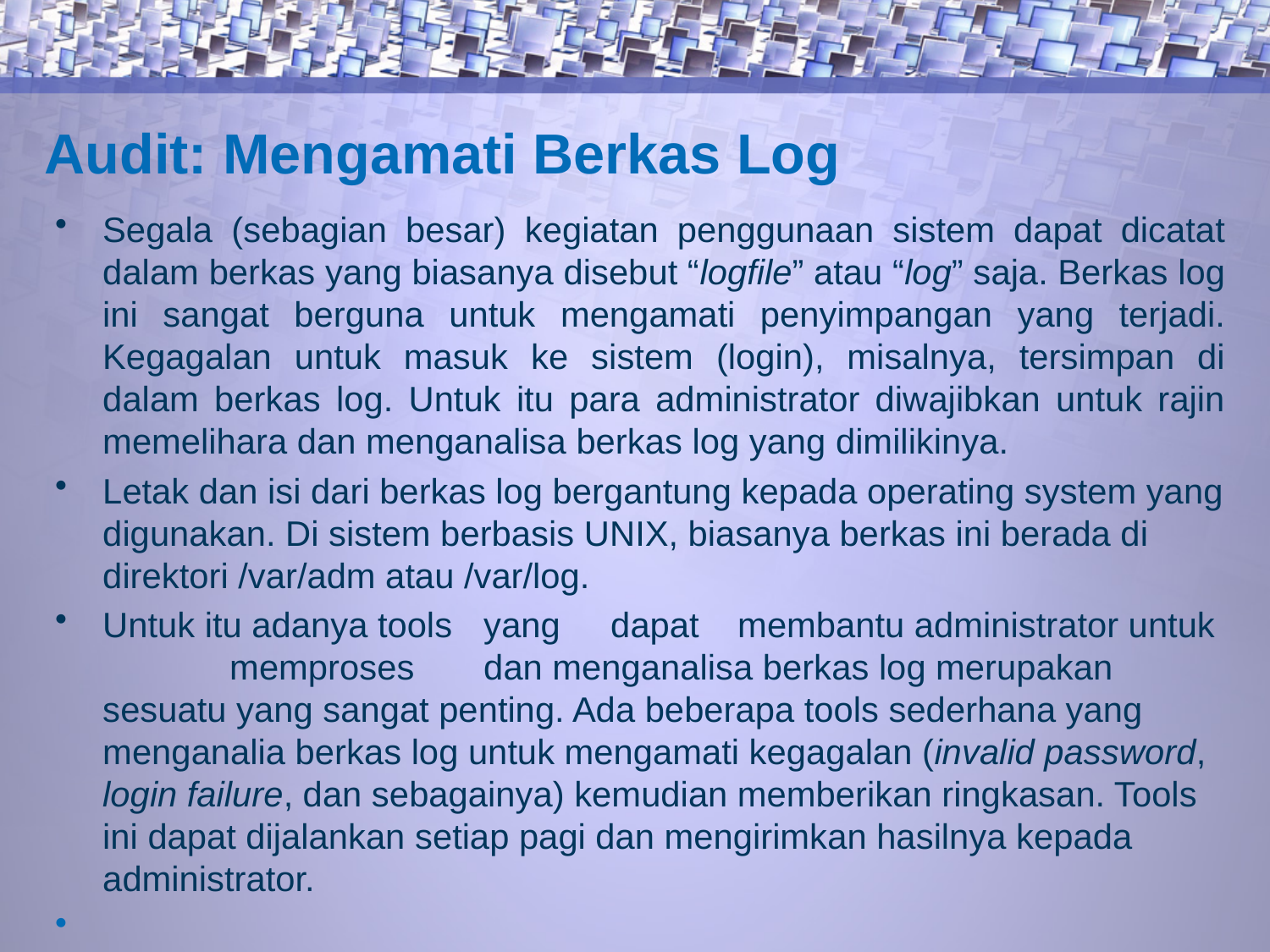

# Audit: Mengamati Berkas Log
Segala (sebagian besar) kegiatan penggunaan sistem dapat dicatat dalam berkas yang biasanya disebut “logfile” atau “log” saja. Berkas log ini sangat berguna untuk mengamati penyimpangan yang terjadi. Kegagalan untuk masuk ke sistem (login), misalnya, tersimpan di dalam berkas log. Untuk itu para administrator diwajibkan untuk rajin memelihara dan menganalisa berkas log yang dimilikinya.
Letak dan isi dari berkas log bergantung kepada operating system yang digunakan. Di sistem berbasis UNIX, biasanya berkas ini berada di direktori /var/adm atau /var/log.
Untuk itu adanya tools	yang	dapat	membantu administrator untuk	memproses	dan menganalisa berkas log merupakan sesuatu yang sangat penting. Ada beberapa tools sederhana yang menganalia berkas log untuk mengamati kegagalan (invalid password, login failure, dan sebagainya) kemudian memberikan ringkasan. Tools ini dapat dijalankan setiap pagi dan mengirimkan hasilnya kepada administrator.